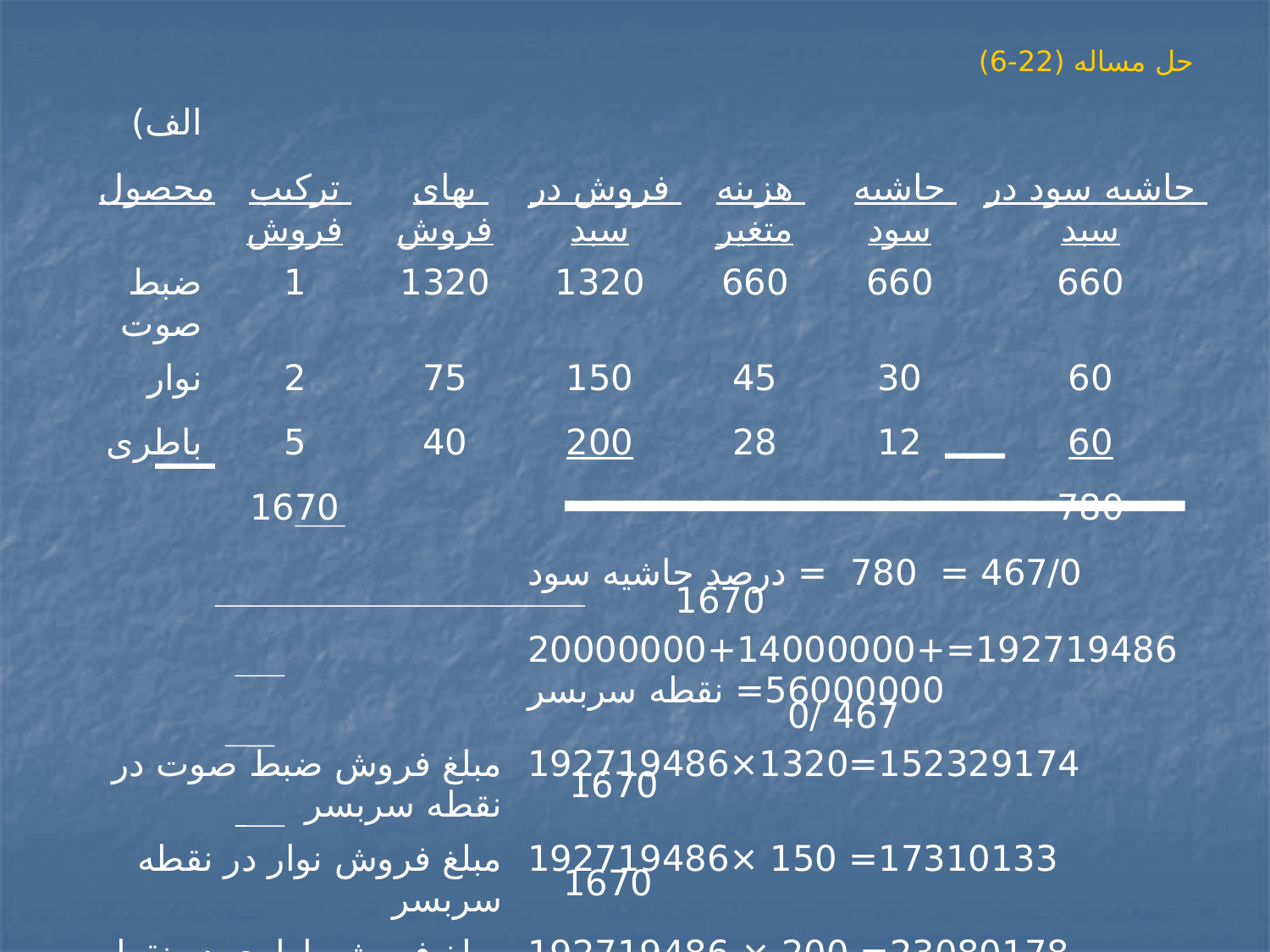

# حل مساله (22-6)
| الف) |  |  |  |  |  |  |
| --- | --- | --- | --- | --- | --- | --- |
| محصول | ترکیب فروش | بهای فروش | فروش در سبد | هزینه متغیر | حاشیه سود | حاشیه سود در سبد |
| ضبط صوت | 1 | 1320 | 1320 | 660 | 660 | 660 |
| نوار | 2 | 75 | 150 | 45 | 30 | 60 |
| باطری | 5 | 40 | 200 | 28 | 12 | 60 |
|  | 1670 |  |  |  |  | 780 |
|  |  |  | 467/0 = 780 = درصد حاشیه سود 1670 |  |  |  |
|  |  |  | 192719486=20000000+14000000+56000000= نقطه سربسر 467 /0 |  |  |  |
| مبلغ فروش ضبط صوت در نقطه سربسر |  |  | 152329174=1320×192719486 1670 |  |  |  |
| مبلغ فروش نوار در نقطه سربسر |  |  | 17310133= 150 ×192719486 1670 |  |  |  |
| مبلغ فروش باطری در نقطه سربسر |  |  | 23080178= 200 × 192719486 1670 |  |  |  |